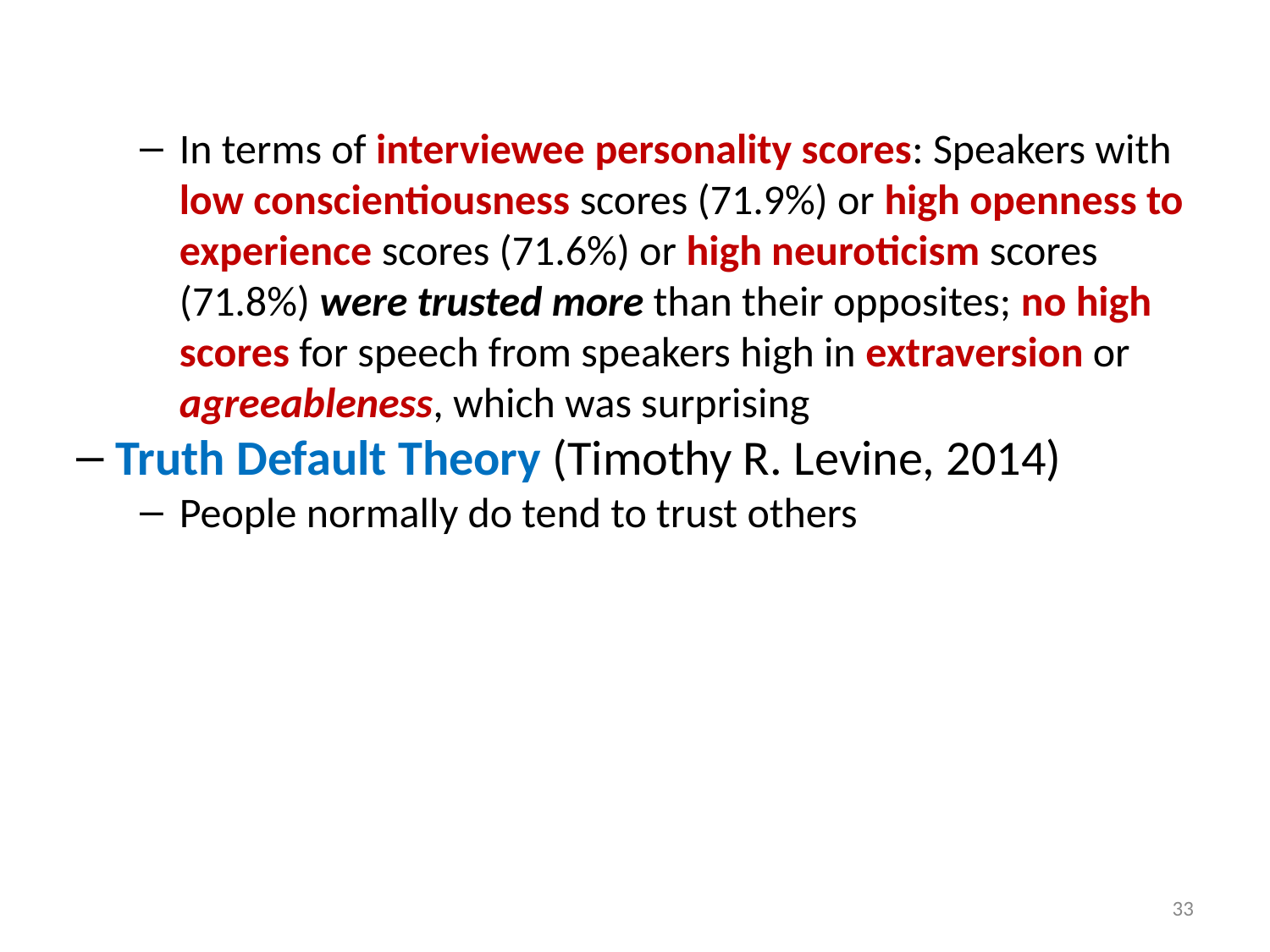

In terms of interviewee personality scores: Speakers with low conscientiousness scores (71.9%) or high openness to experience scores (71.6%) or high neuroticism scores (71.8%) were trusted more than their opposites; no high scores for speech from speakers high in extraversion or agreeableness, which was surprising
Truth Default Theory (Timothy R. Levine, 2014)
People normally do tend to trust others

33